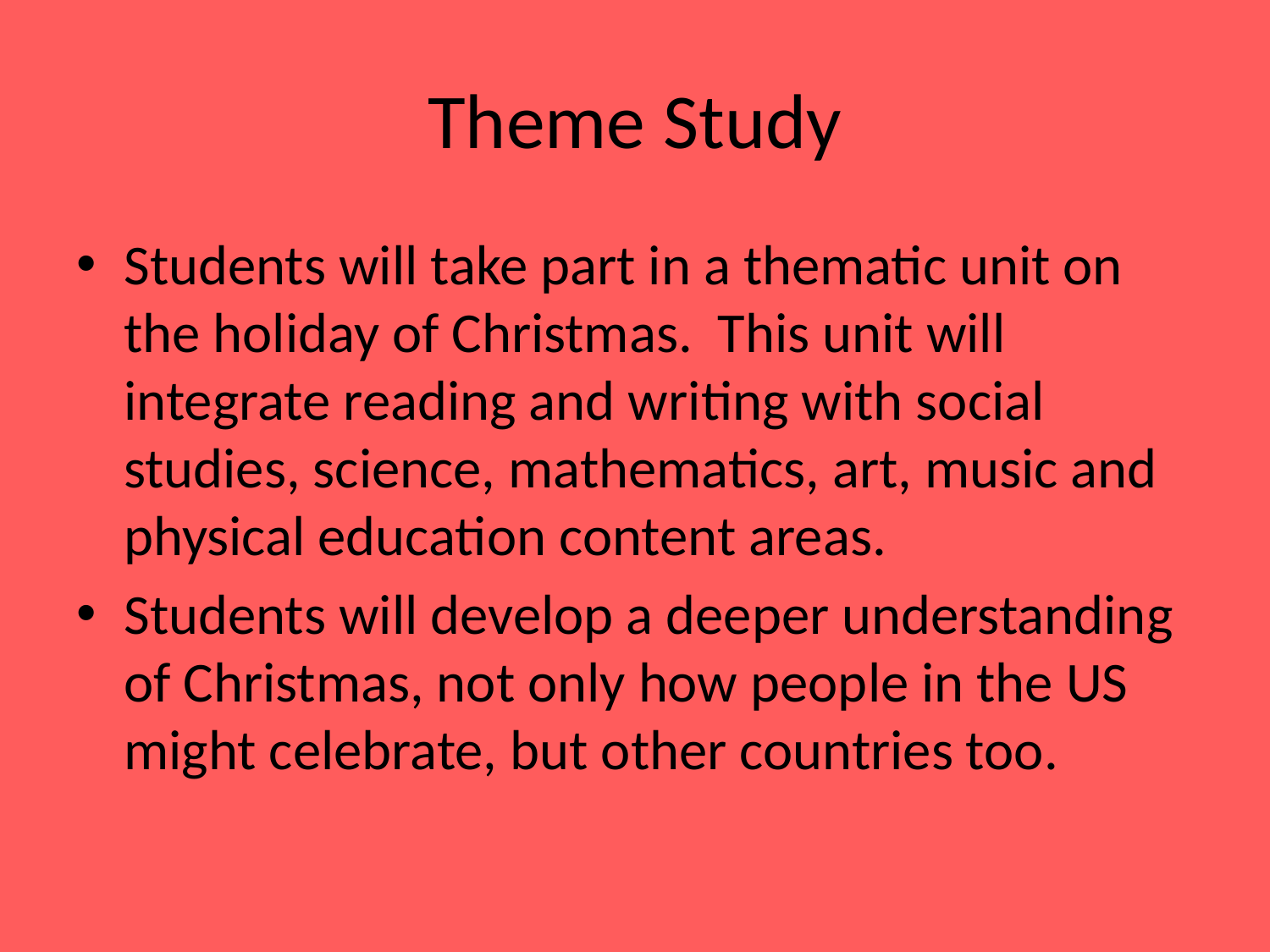

# Theme Study
Students will take part in a thematic unit on the holiday of Christmas.  This unit will integrate reading and writing with social studies, science, mathematics, art, music and physical education content areas.
Students will develop a deeper understanding of Christmas, not only how people in the US might celebrate, but other countries too.